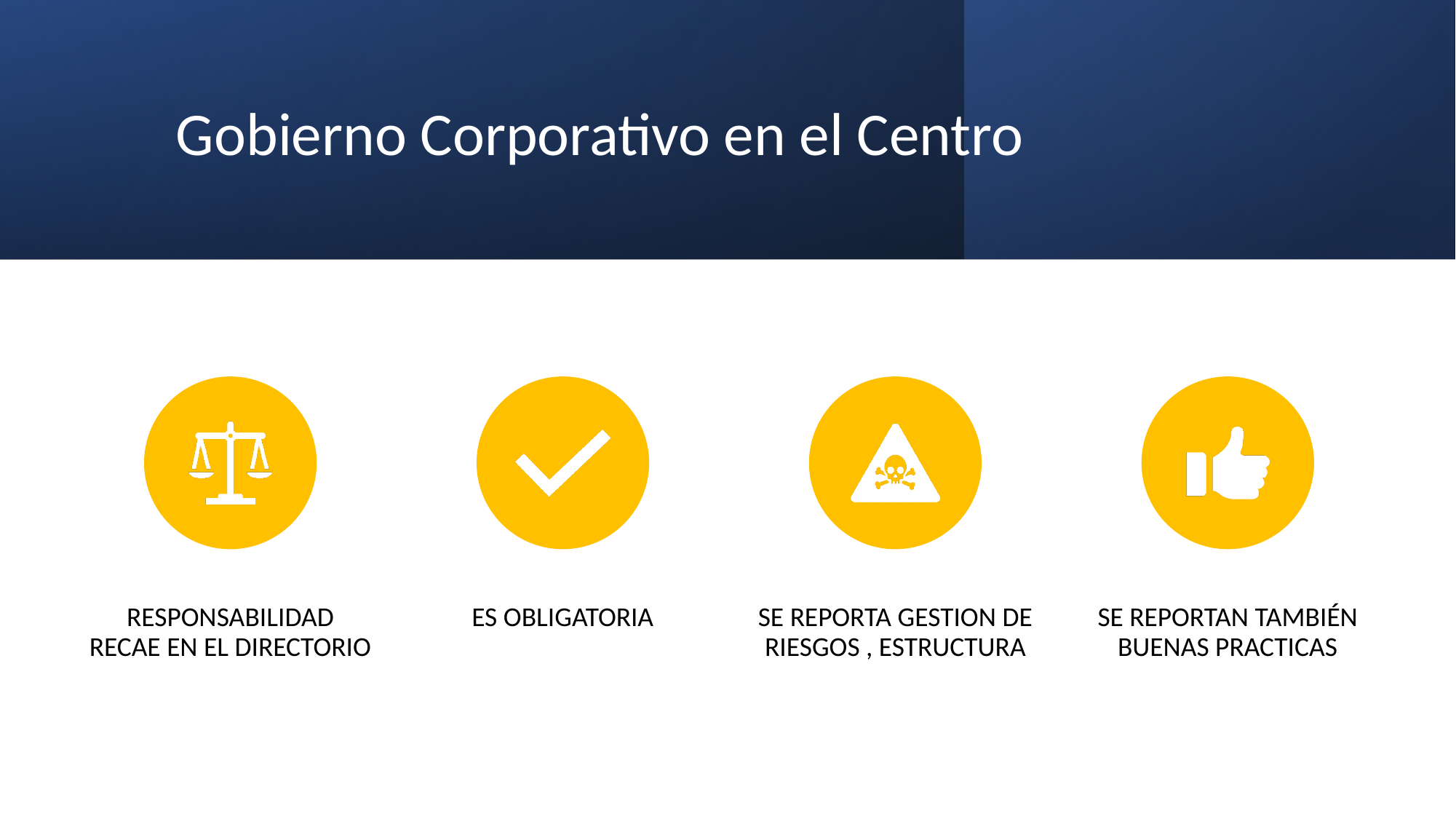

# Gobierno Corporativo en el Centro
Responsabilidad recae en el Directorio
Es obligatoria
Se reporta Gestion de riesgos , estructura
Se reportan también buenas practicas